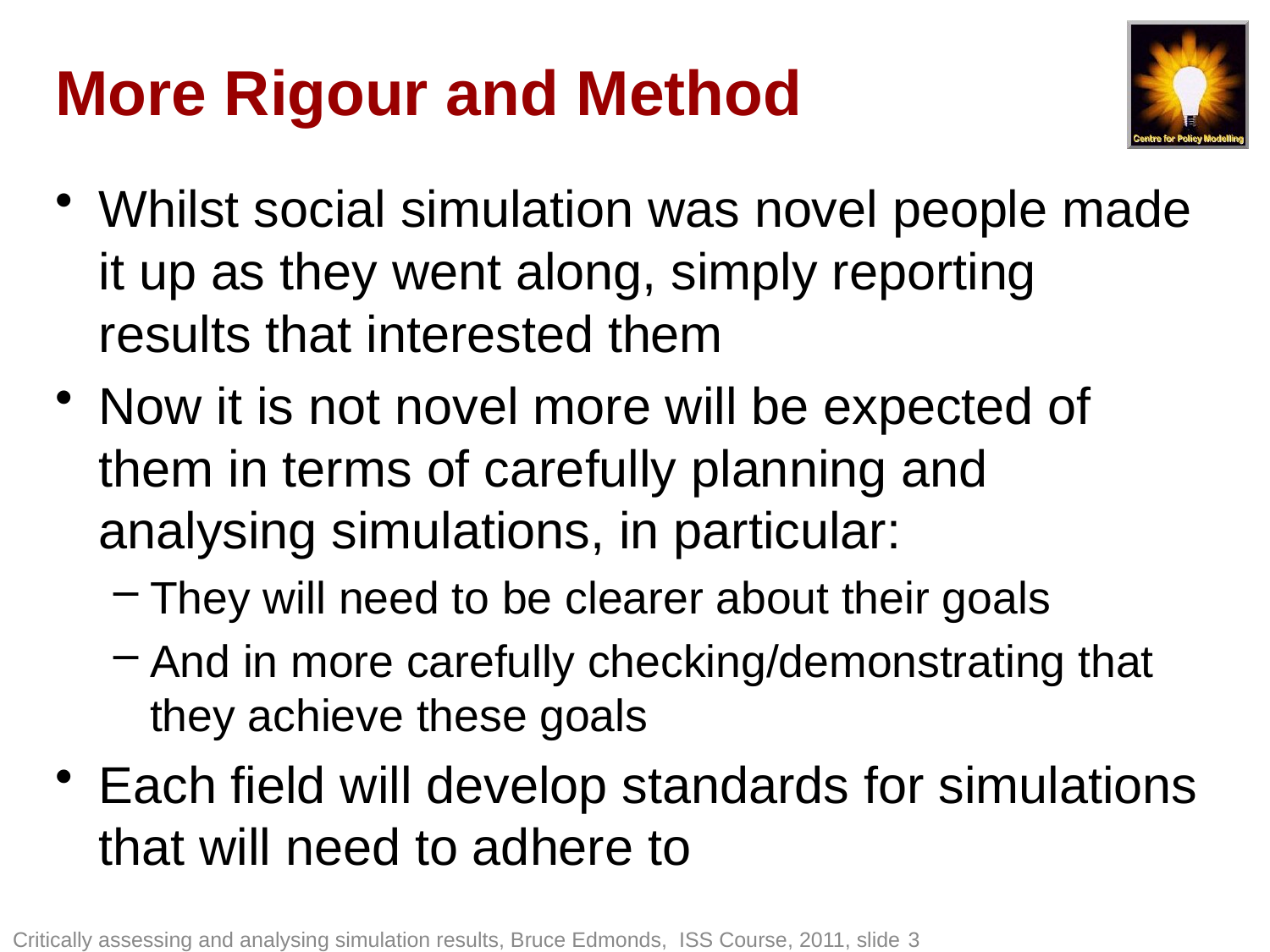

# More Rigour and Method
Whilst social simulation was novel people made it up as they went along, simply reporting results that interested them
Now it is not novel more will be expected of them in terms of carefully planning and analysing simulations, in particular:
They will need to be clearer about their goals
And in more carefully checking/demonstrating that they achieve these goals
Each field will develop standards for simulations that will need to adhere to
Critically assessing and analysing simulation results, Bruce Edmonds,  ISS Course, 2011, slide 3